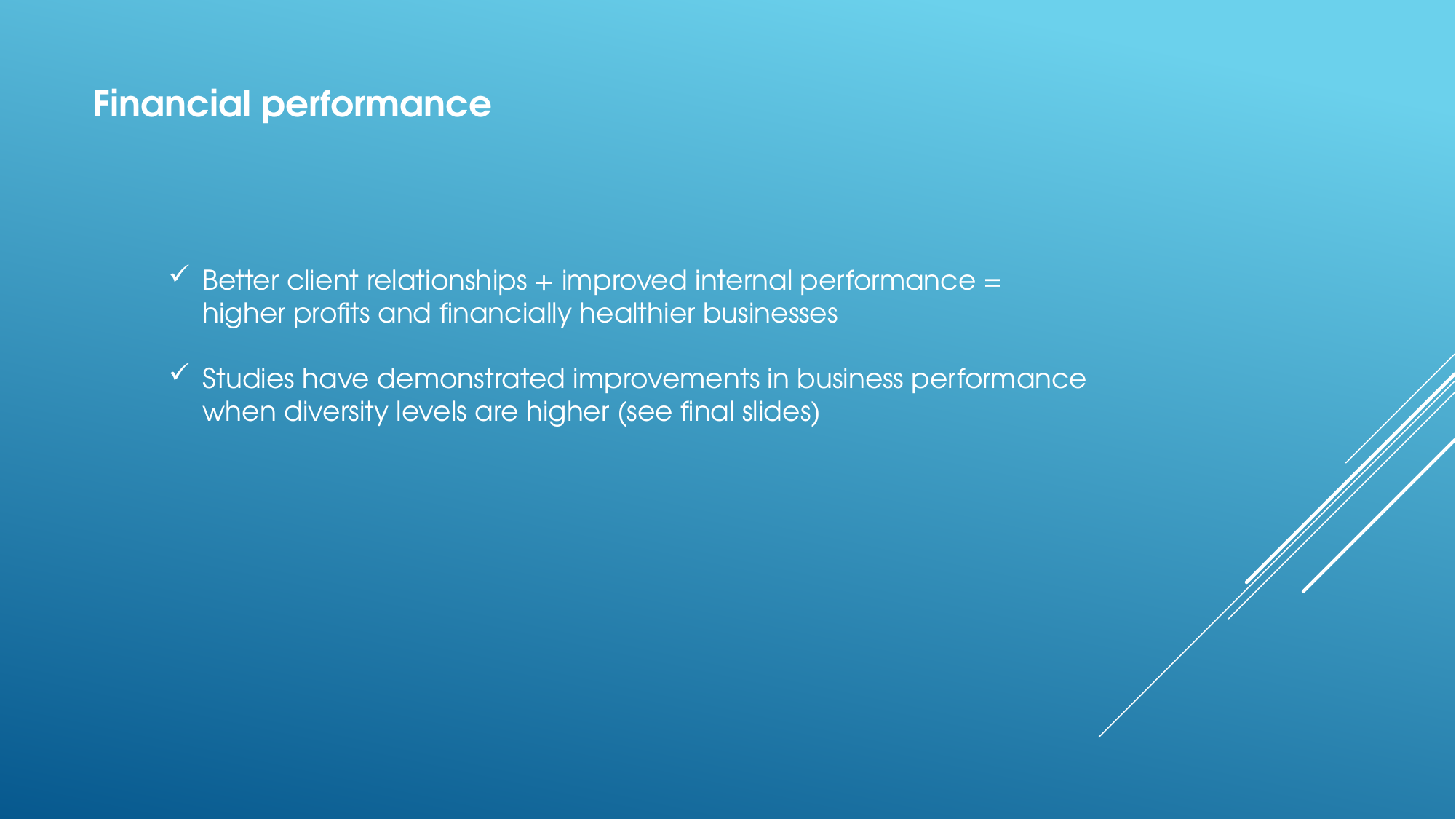

Financial performance

Better client relationships + improved internal performance =
higher profits and financially healthier businesses

Studies have demonstrated improvements in business performance when diversity levels are higher (see final slides)